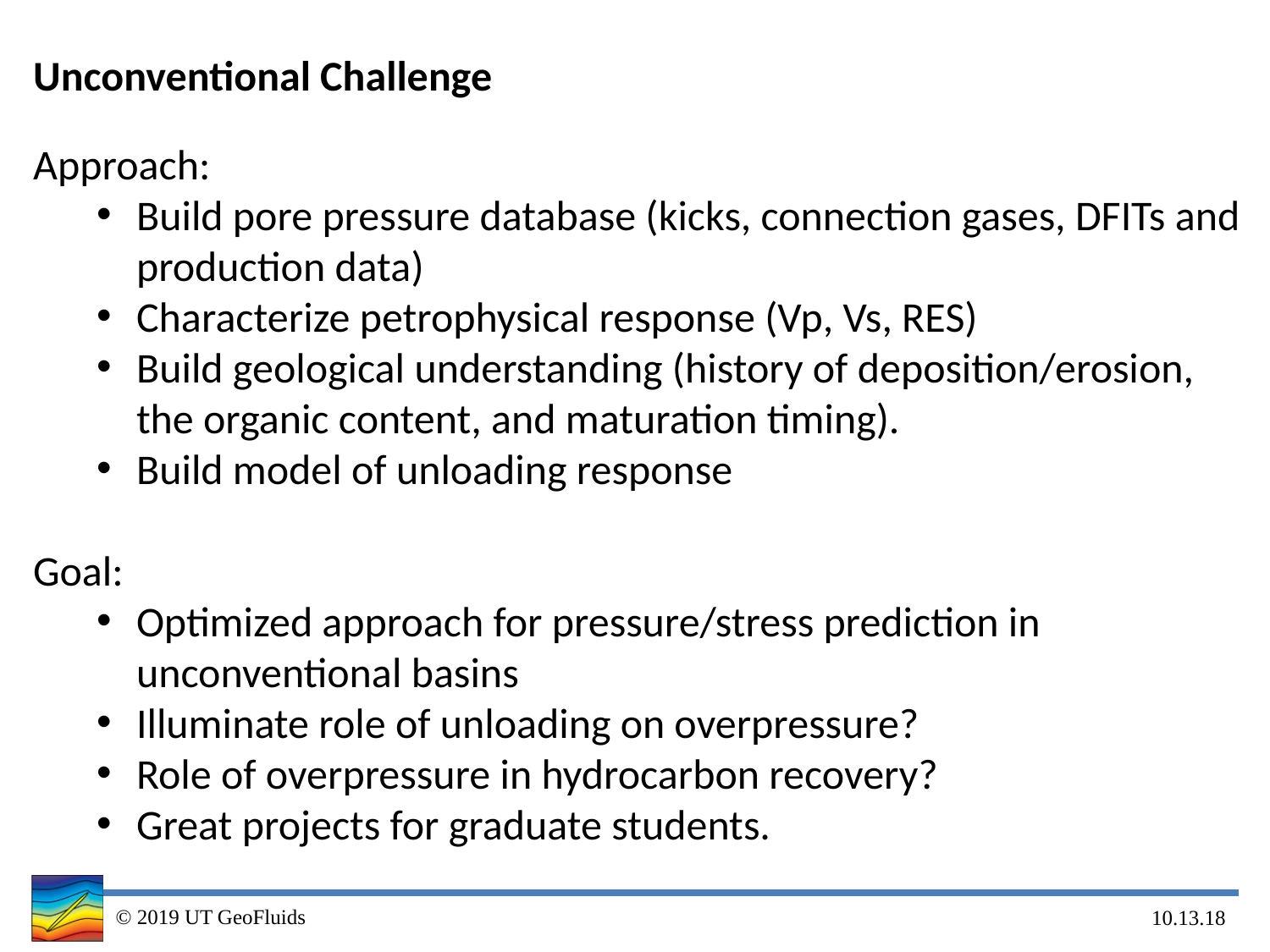

Unconventional Challenge

Approach:
Build pore pressure database (kicks, connection gases, DFITs and production data)
Characterize petrophysical response (Vp, Vs, RES)
Build geological understanding (history of deposition/erosion, the organic content, and maturation timing).
Build model of unloading response

Goal:
Optimized approach for pressure/stress prediction in unconventional basins
Illuminate role of unloading on overpressure?
Role of overpressure in hydrocarbon recovery?
Great projects for graduate students.

© 2019 UT GeoFluids